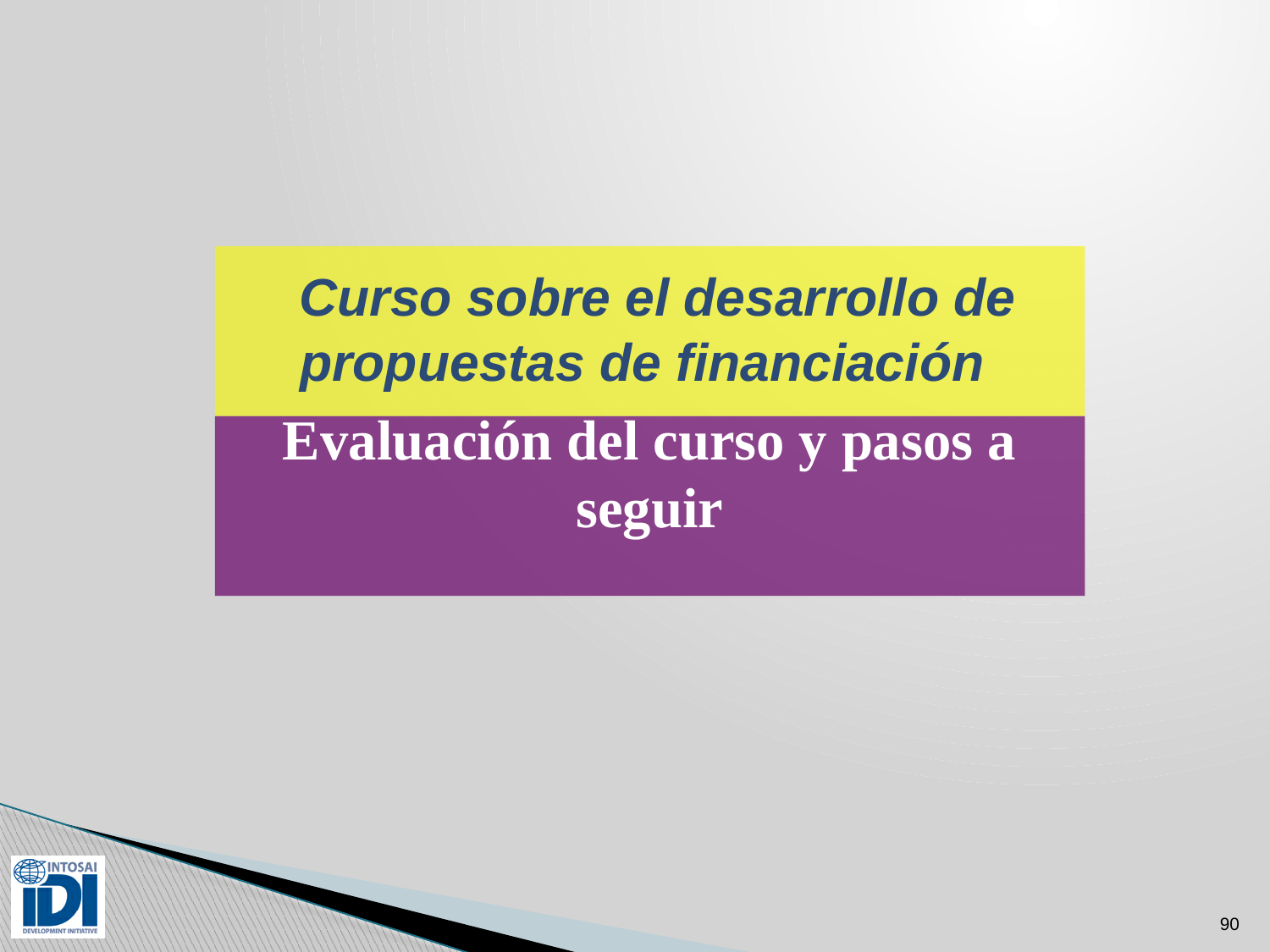

Curso sobre el desarrollo de propuestas de financiación
Evaluación del curso y pasos a seguir

90